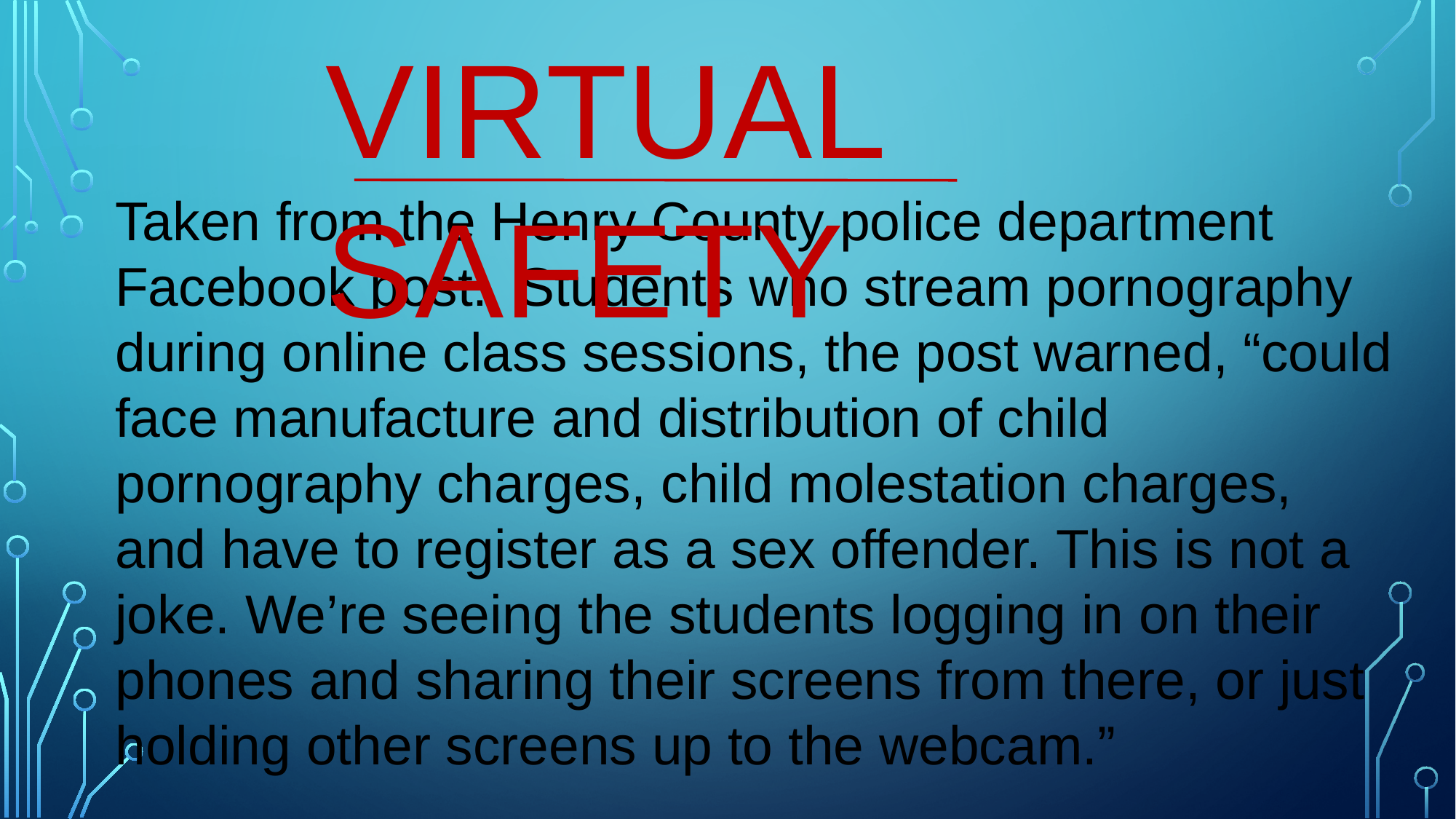

VIRTUAL SAFETY
Taken from the Henry County police department Facebook post:  Students who stream pornography during online class sessions, the post warned, “could face manufacture and distribution of child pornography charges, child molestation charges, and have to register as a sex offender. This is not a joke. We’re seeing the students logging in on their phones and sharing their screens from there, or just holding other screens up to the webcam.”